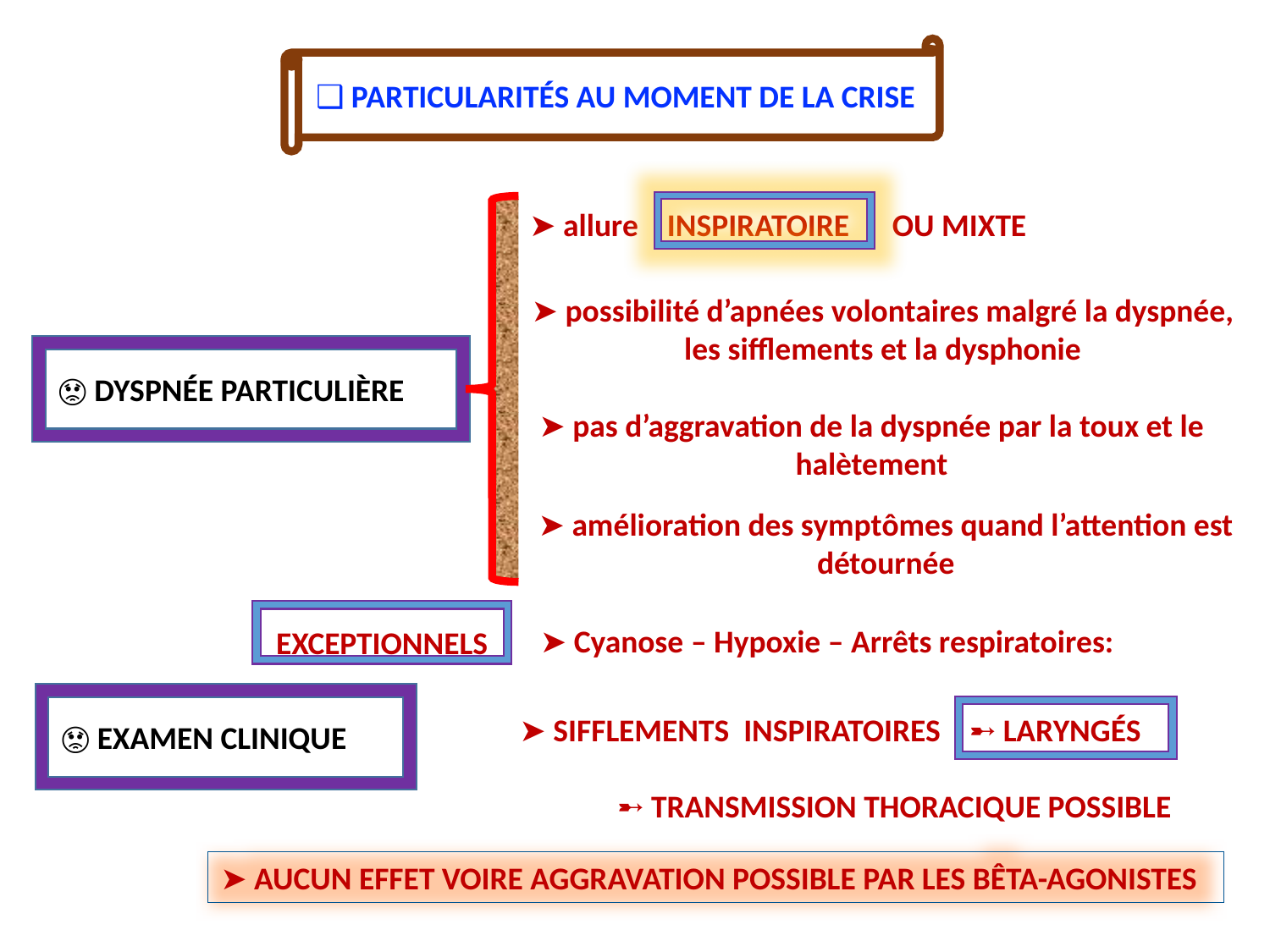

❑ PARTICULARITÉS AU MOMENT DE LA CRISE

➤ allure    INSPIRATOIRE      OU MIXTE

➤ possibilité d’apnées volontaires malgré la dyspnée, les sifflements et la dysphonie
😡 DYSPNÉE PARTICULIÈRE
➤ pas d’aggravation de la dyspnée par la toux et le halètement
➤ amélioration des symptômes quand l’attention est détournée
➤ Cyanose – Hypoxie – Arrêts respiratoires:
EXCEPTIONNELS
😡 EXAMEN CLINIQUE

    ➤ SIFFLEMENTS  INSPIRATOIRES    ➸ LARYNGÉS

	➸ TRANSMISSION THORACIQUE POSSIBLE
➤ AUCUN EFFET VOIRE AGGRAVATION POSSIBLE PAR LES BÊTA-AGONISTES